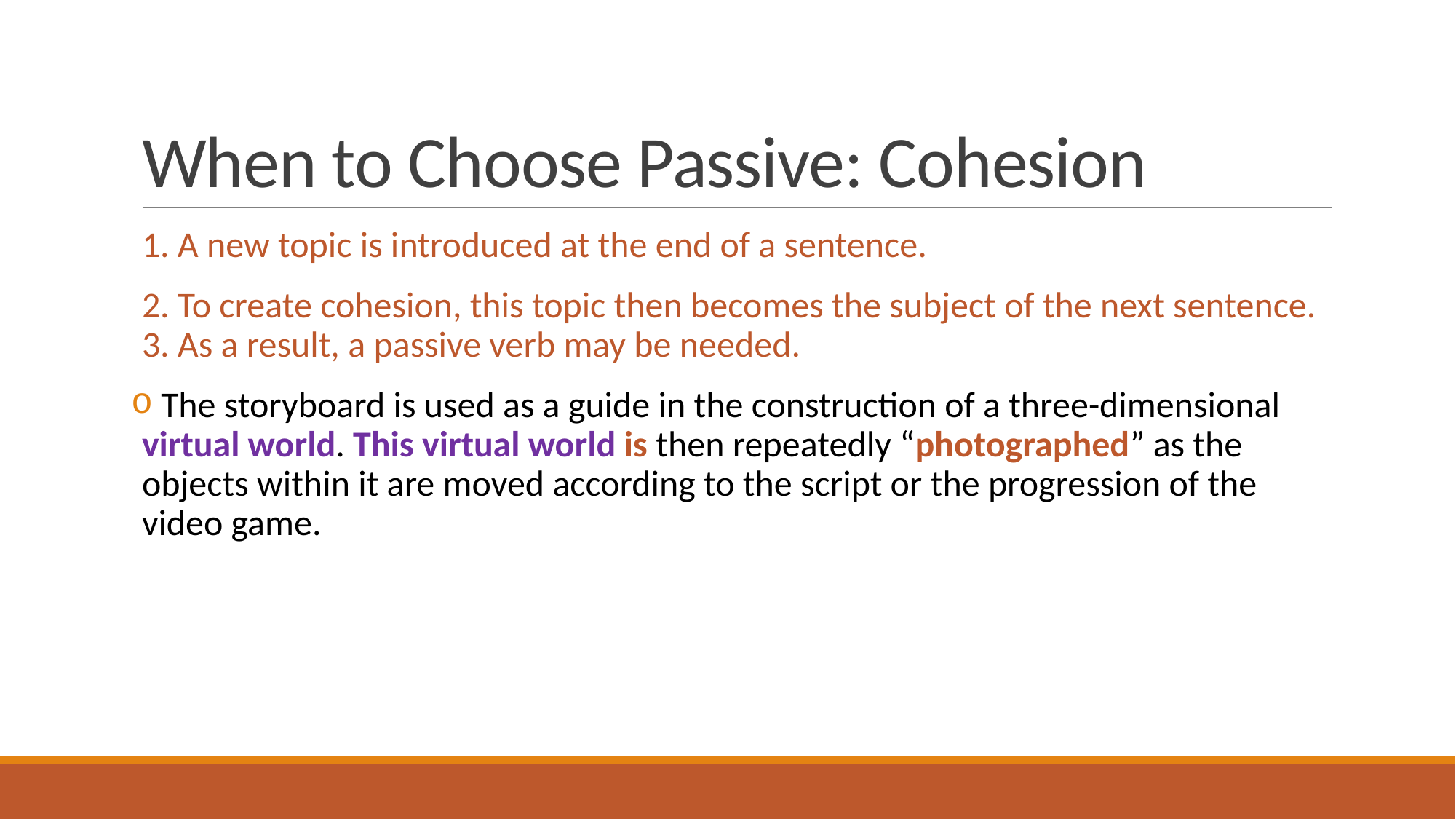

# When to Choose Passive: Cohesion
1. A new topic is introduced at the end of a sentence.
2. To create cohesion, this topic then becomes the subject of the next sentence. 3. As a result, a passive verb may be needed.
 The storyboard is used as a guide in the construction of a three-dimensional virtual world. This virtual world is then repeatedly “photographed” as the objects within it are moved according to the script or the progression of the video game.